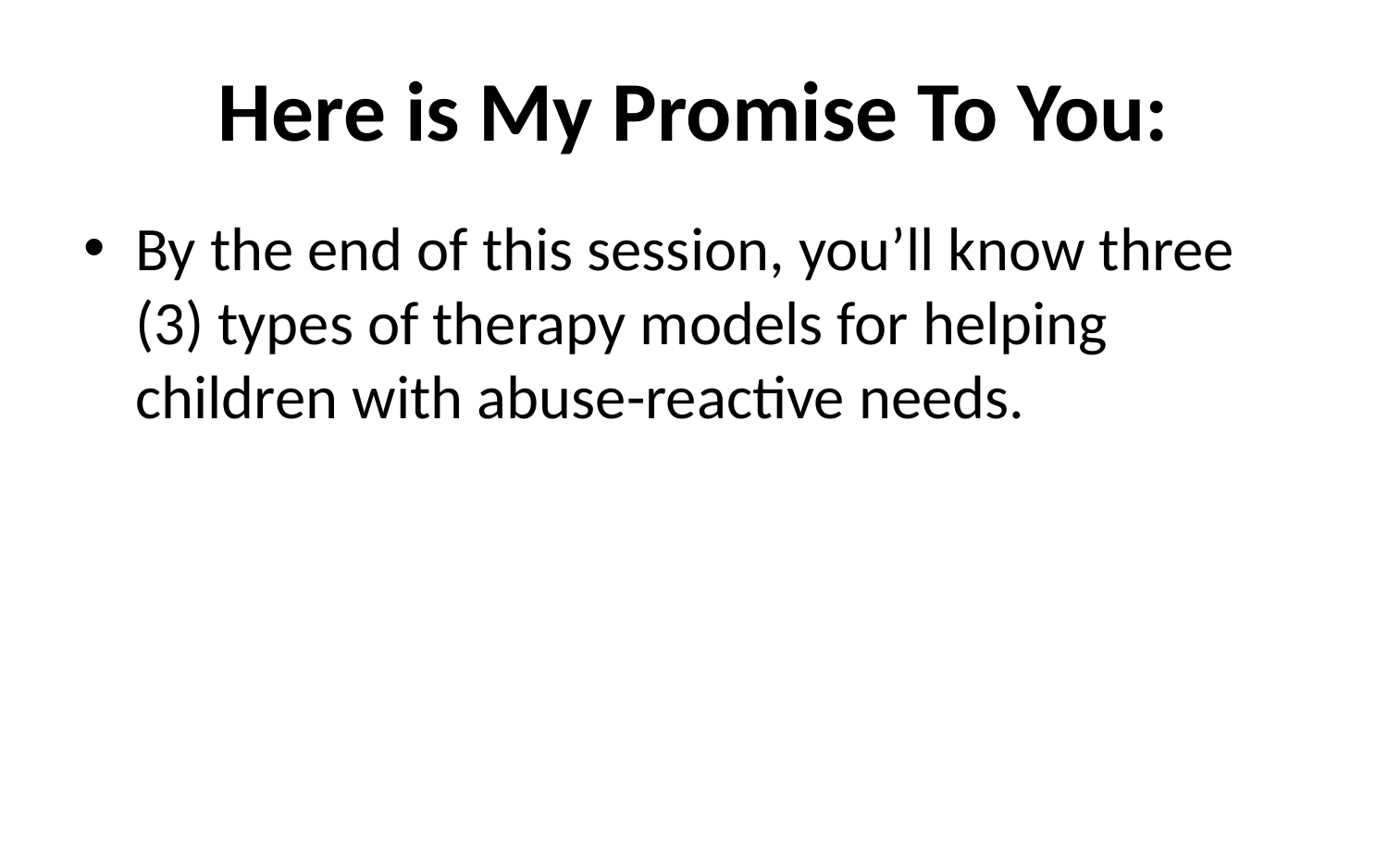

# Here is My Promise To You:
By the end of this session, you’ll know three (3) types of therapy models for helping children with abuse-reactive needs.